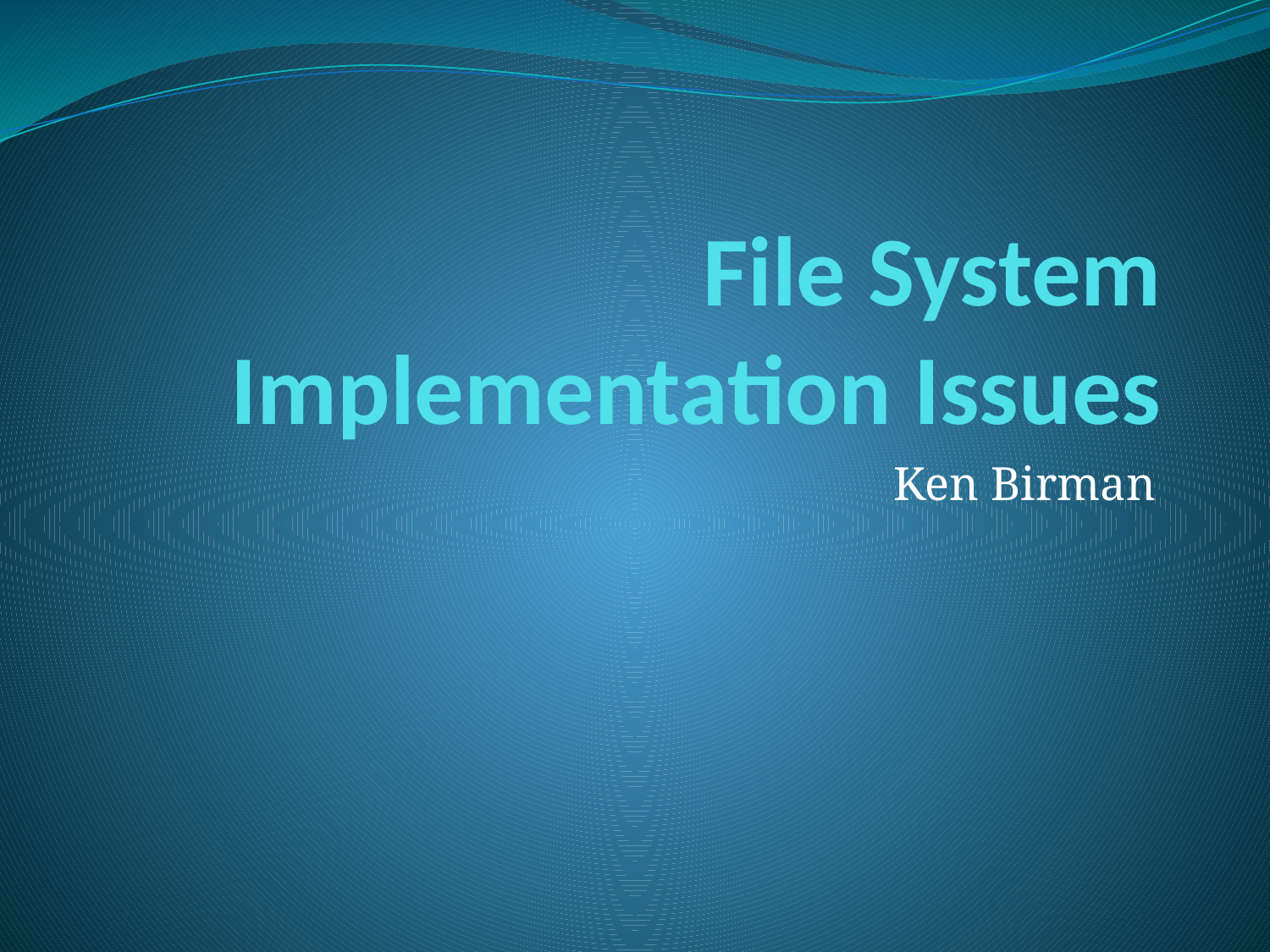

# File System Implementation Issues
Ken Birman